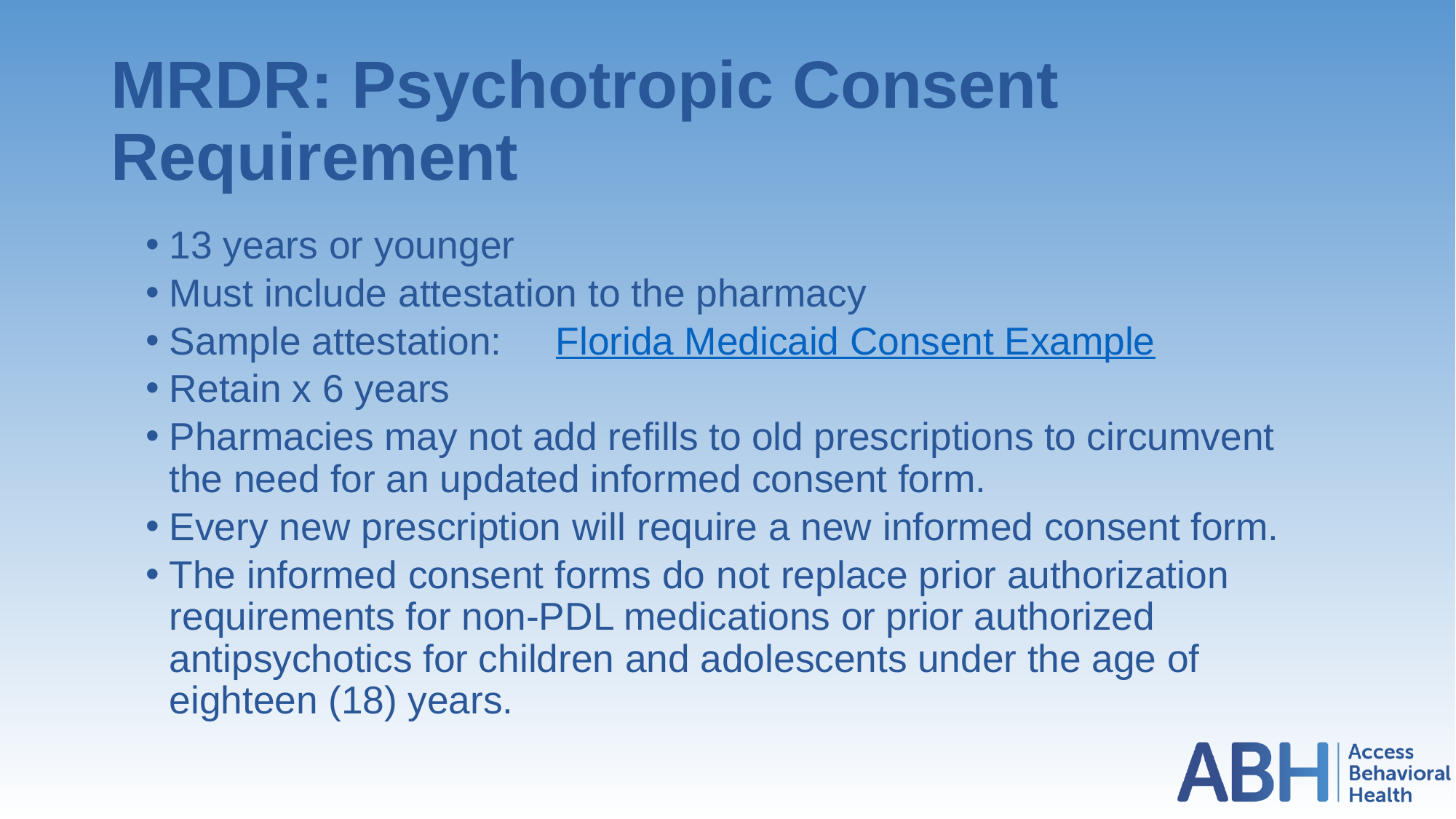

# MRDR: Psychotropic Consent Requirement
13 years or younger
Must include attestation to the pharmacy
Sample attestation:     Florida Medicaid Consent Example
Retain x 6 years
Pharmacies may not add refills to old prescriptions to circumvent the need for an updated informed consent form.
Every new prescription will require a new informed consent form.
The informed consent forms do not replace prior authorization requirements for non-PDL medications or prior authorized antipsychotics for children and adolescents under the age of eighteen (18) years.